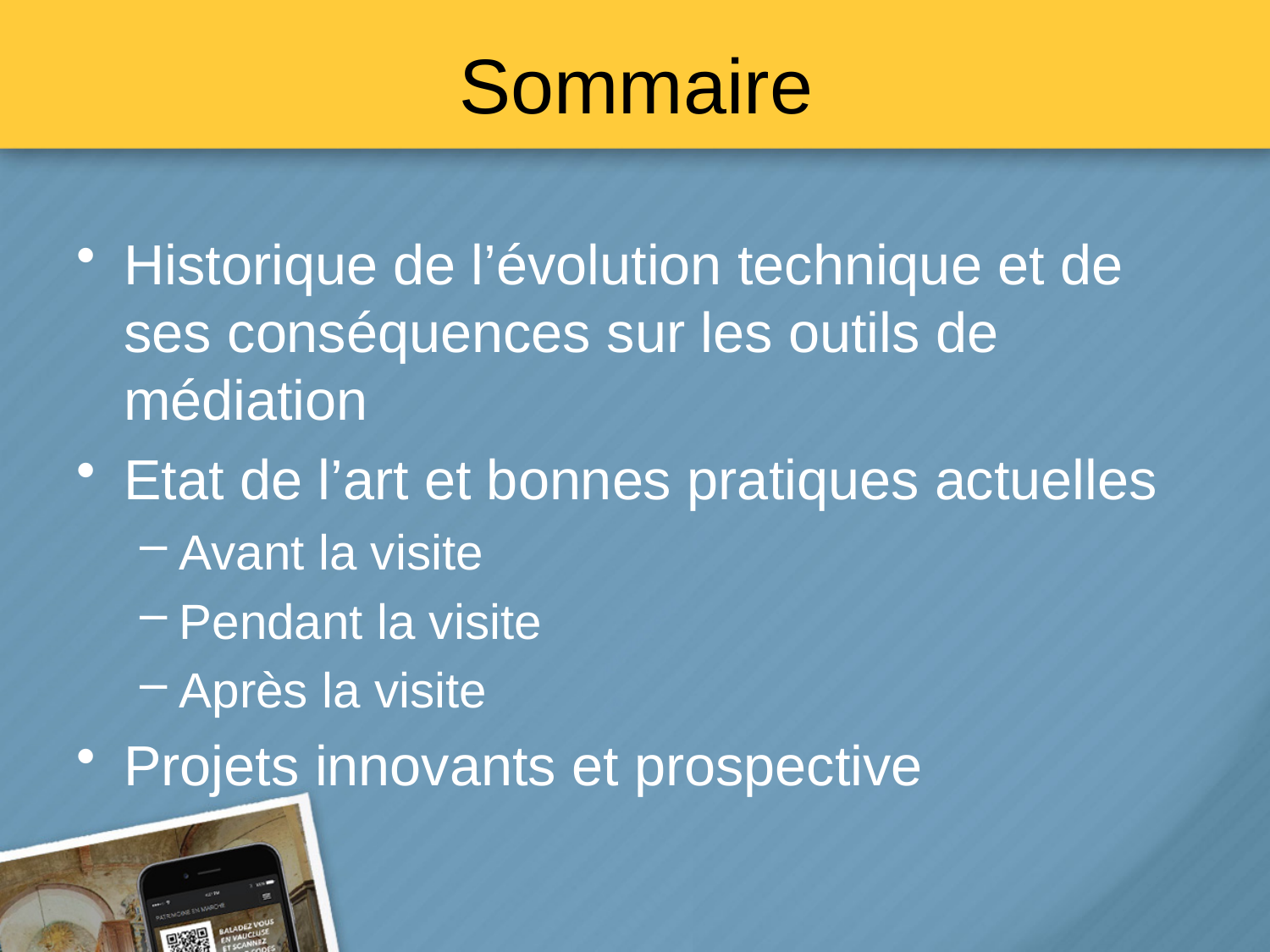

# Sommaire
Historique de l’évolution technique et de ses conséquences sur les outils de médiation
Etat de l’art et bonnes pratiques actuelles
Avant la visite
Pendant la visite
Après la visite
Projets innovants et prospective